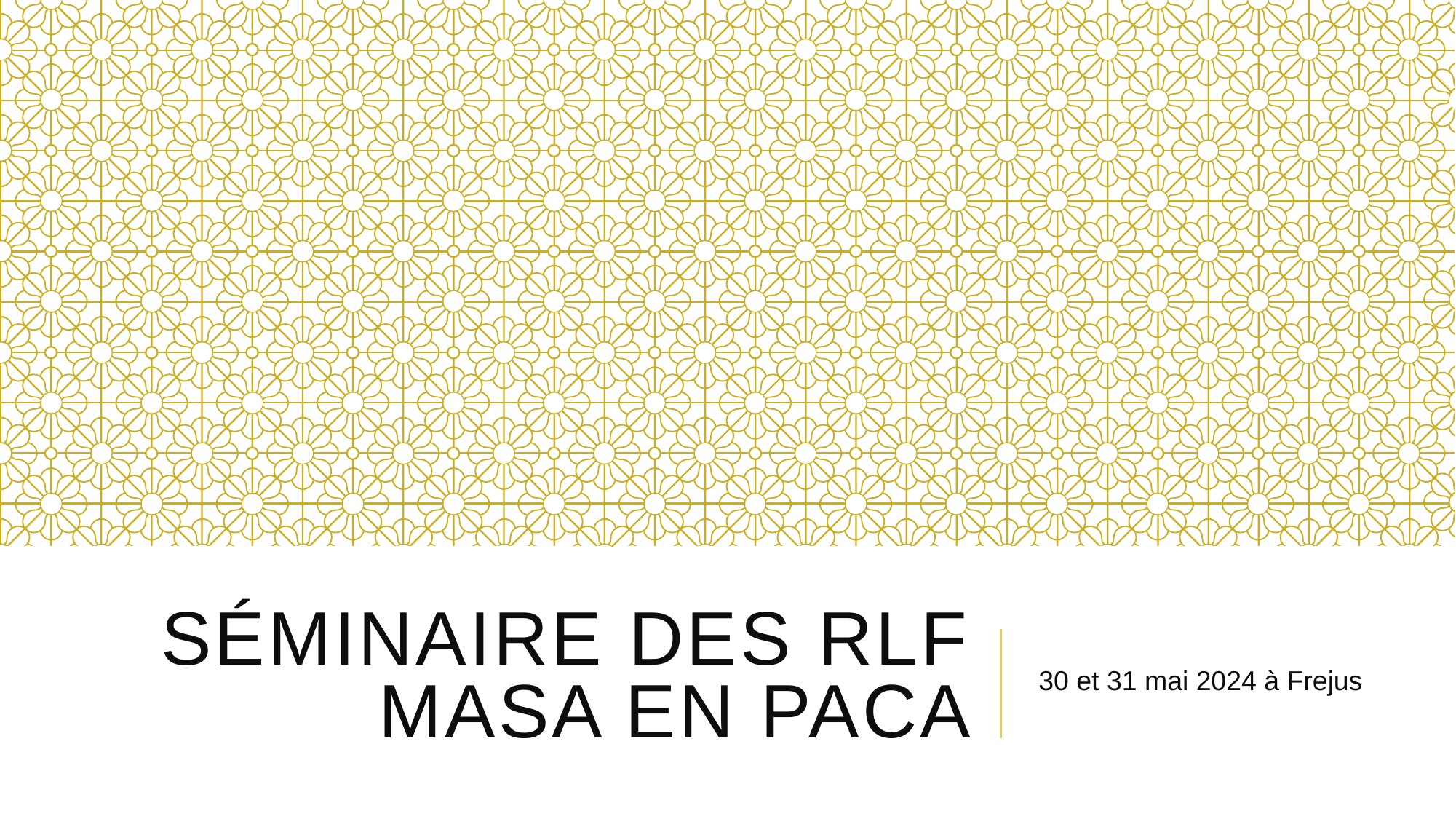

# Séminaire des RLF MASA en PACA
30 et 31 mai 2024 à Frejus